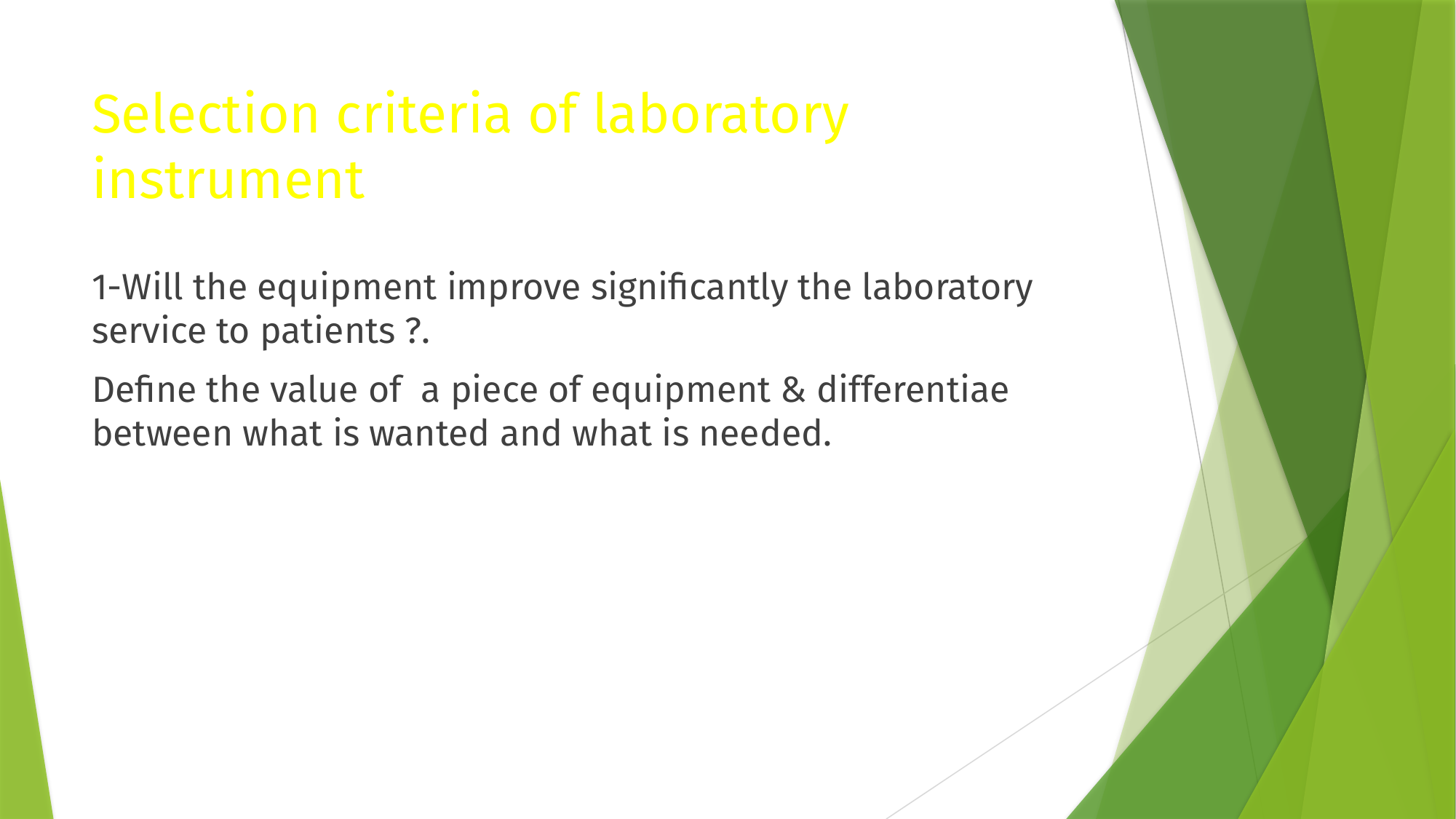

# Selection criteria of laboratory instrument
1-Will the equipment improve significantly the laboratory service to patients ?.
Define the value of  a piece of equipment & differentiae  between what is wanted and what is needed.